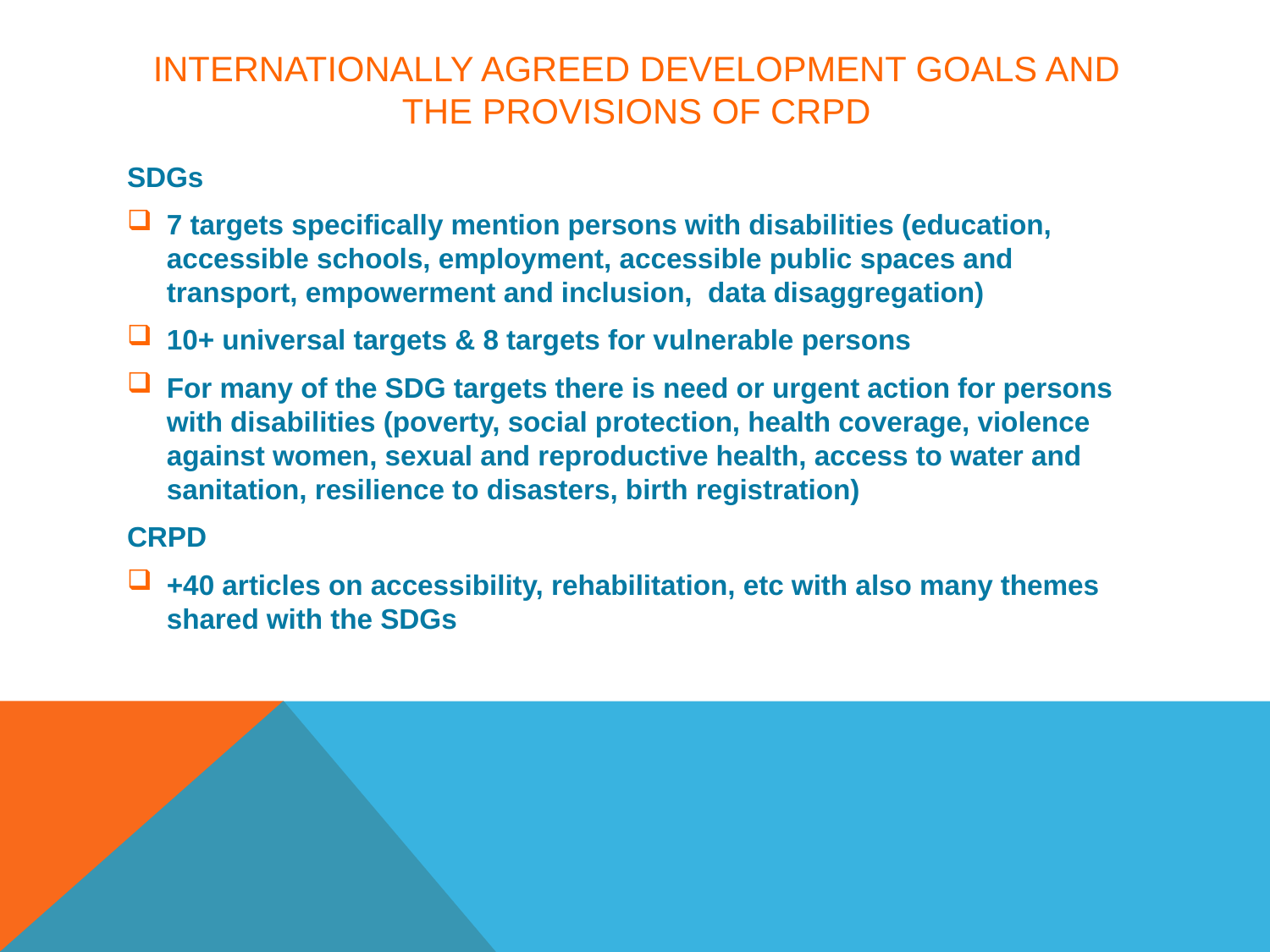

# internationally agreed development goals and the provisions of CRPD
SDGs
7 targets specifically mention persons with disabilities (education, accessible schools, employment, accessible public spaces and transport, empowerment and inclusion,  data disaggregation)
10+ universal targets & 8 targets for vulnerable persons
For many of the SDG targets there is need or urgent action for persons with disabilities (poverty, social protection, health coverage, violence against women, sexual and reproductive health, access to water and sanitation, resilience to disasters, birth registration)
CRPD
+40 articles on accessibility, rehabilitation, etc with also many themes shared with the SDGs